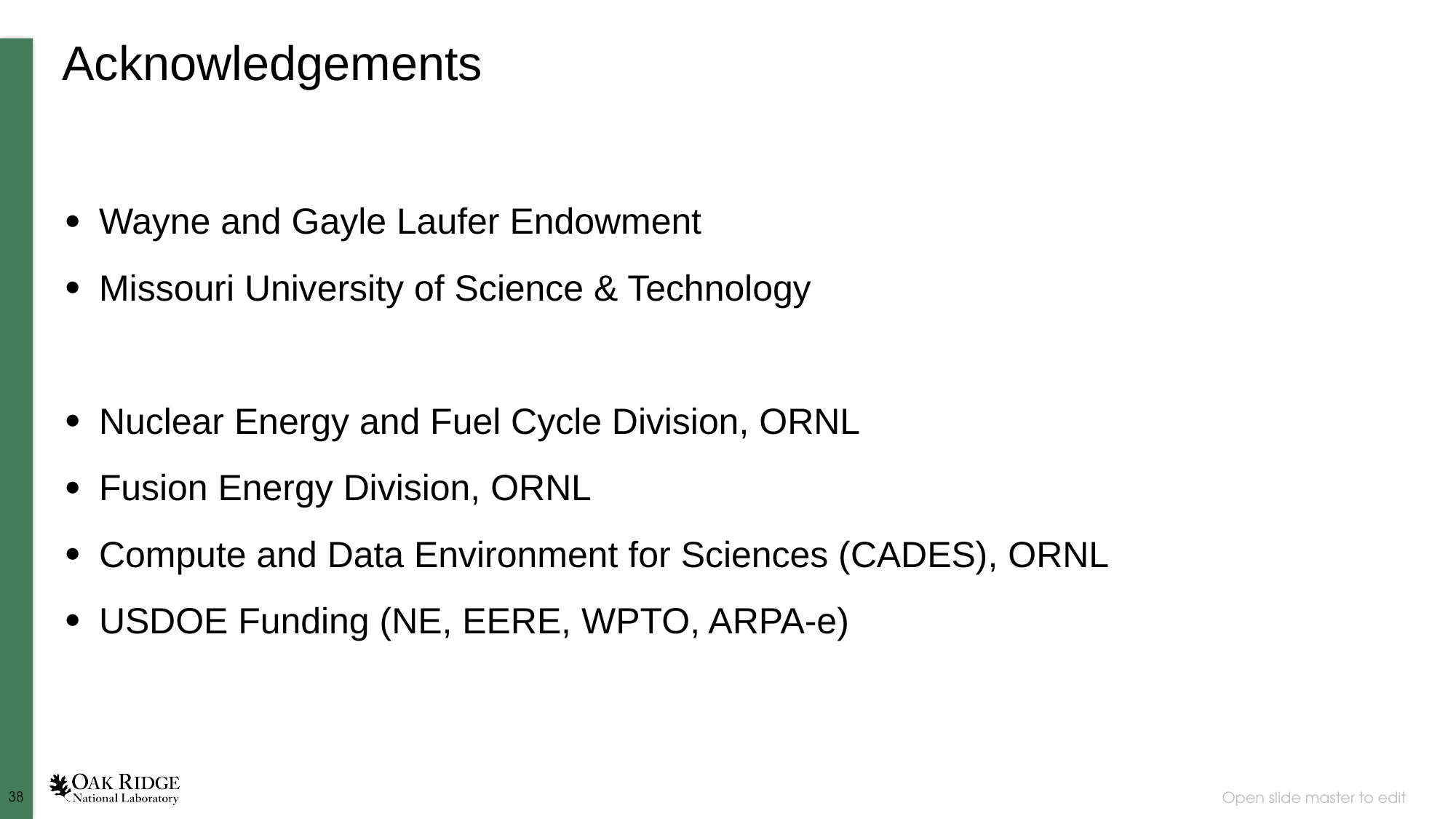

# Acknowledgements
Wayne and Gayle Laufer Endowment
Missouri University of Science & Technology

Nuclear Energy and Fuel Cycle Division, ORNL
Fusion Energy Division, ORNL
Compute and Data Environment for Sciences (CADES), ORNL
USDOE Funding (NE, EERE, WPTO, ARPA-e)